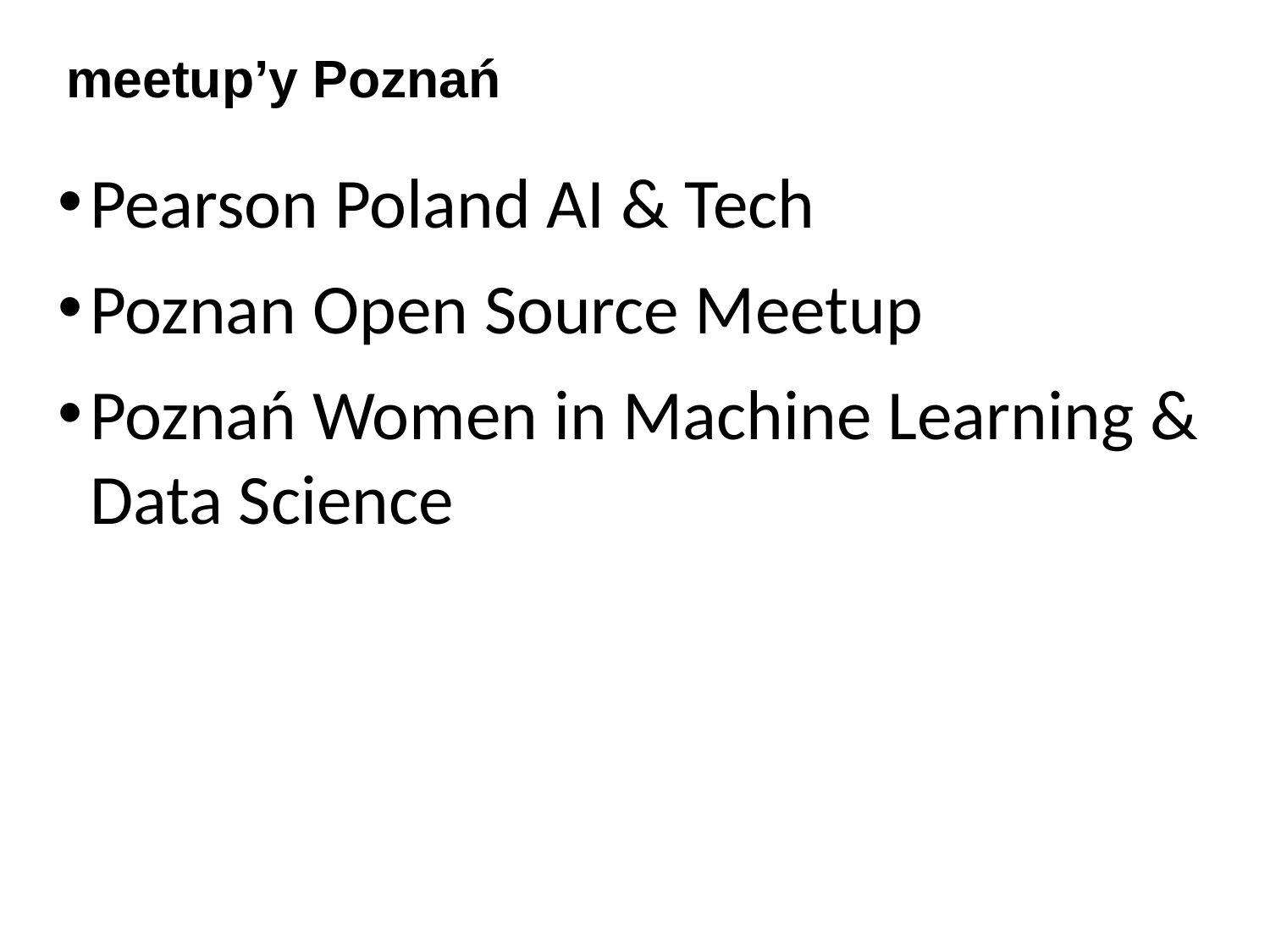

# meetup’y Poznań
Pearson Poland AI & Tech
Poznan Open Source Meetup
Poznań Women in Machine Learning & Data Science